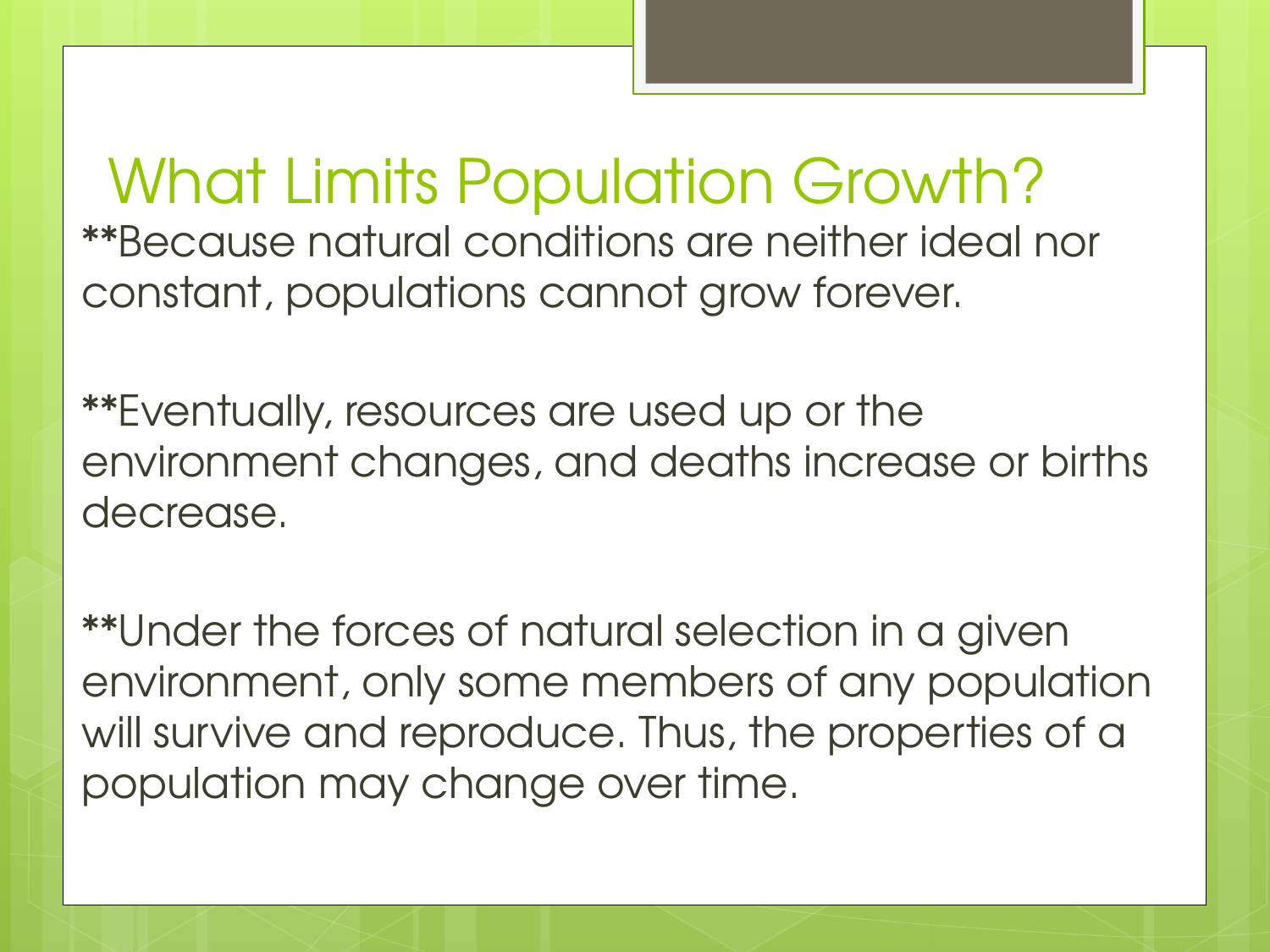

# What Limits Population Growth?
**Because natural conditions are neither ideal nor constant, populations cannot grow forever.

**Eventually, resources are used up or the environment changes, and deaths increase or births decrease.

**Under the forces of natural selection in a given environment, only some members of any population will survive and reproduce. Thus, the properties of a population may change over time.